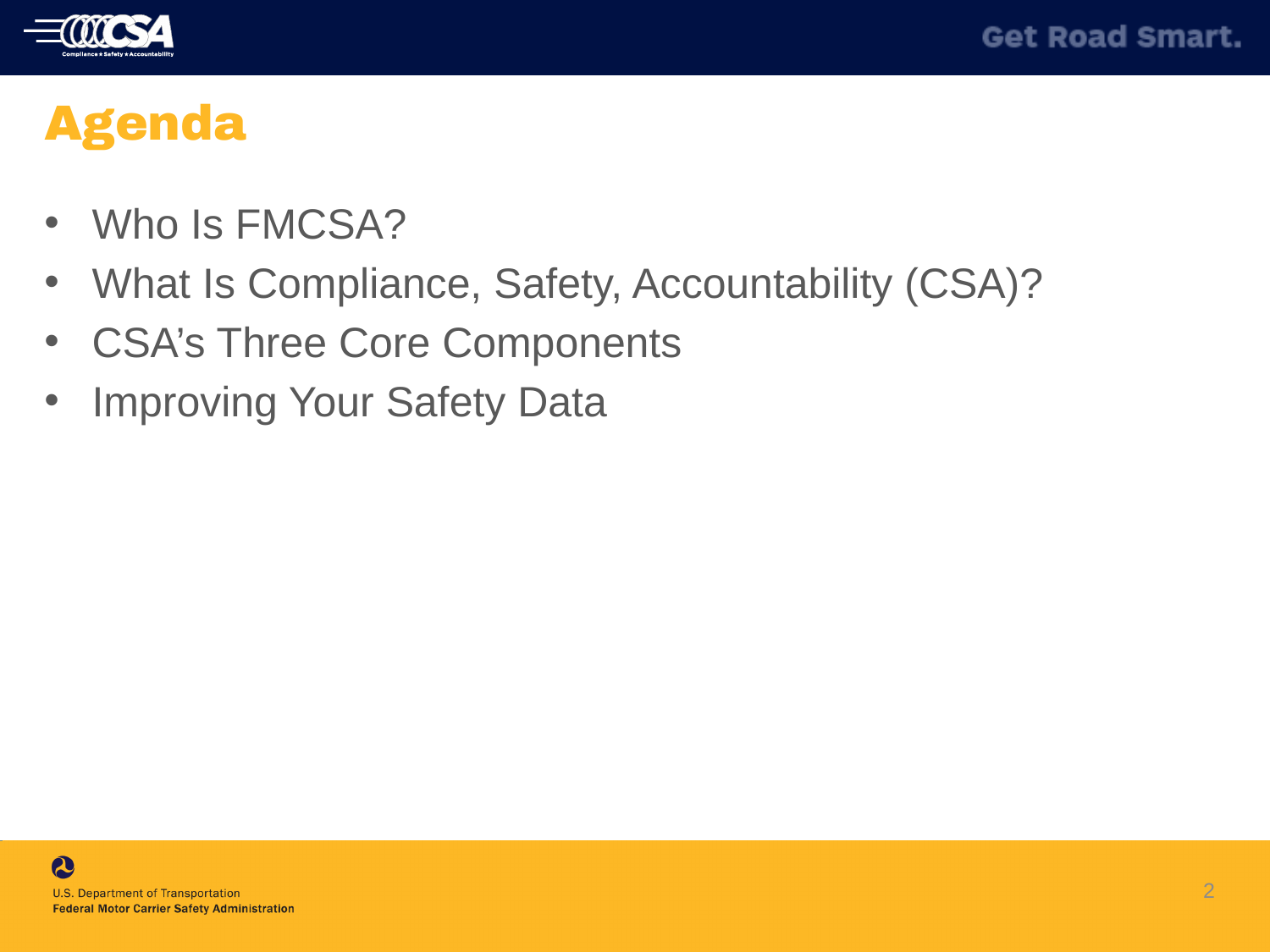

# Agenda
Who Is FMCSA?
What Is Compliance, Safety, Accountability (CSA)?
CSA’s Three Core Components
Improving Your Safety Data

2